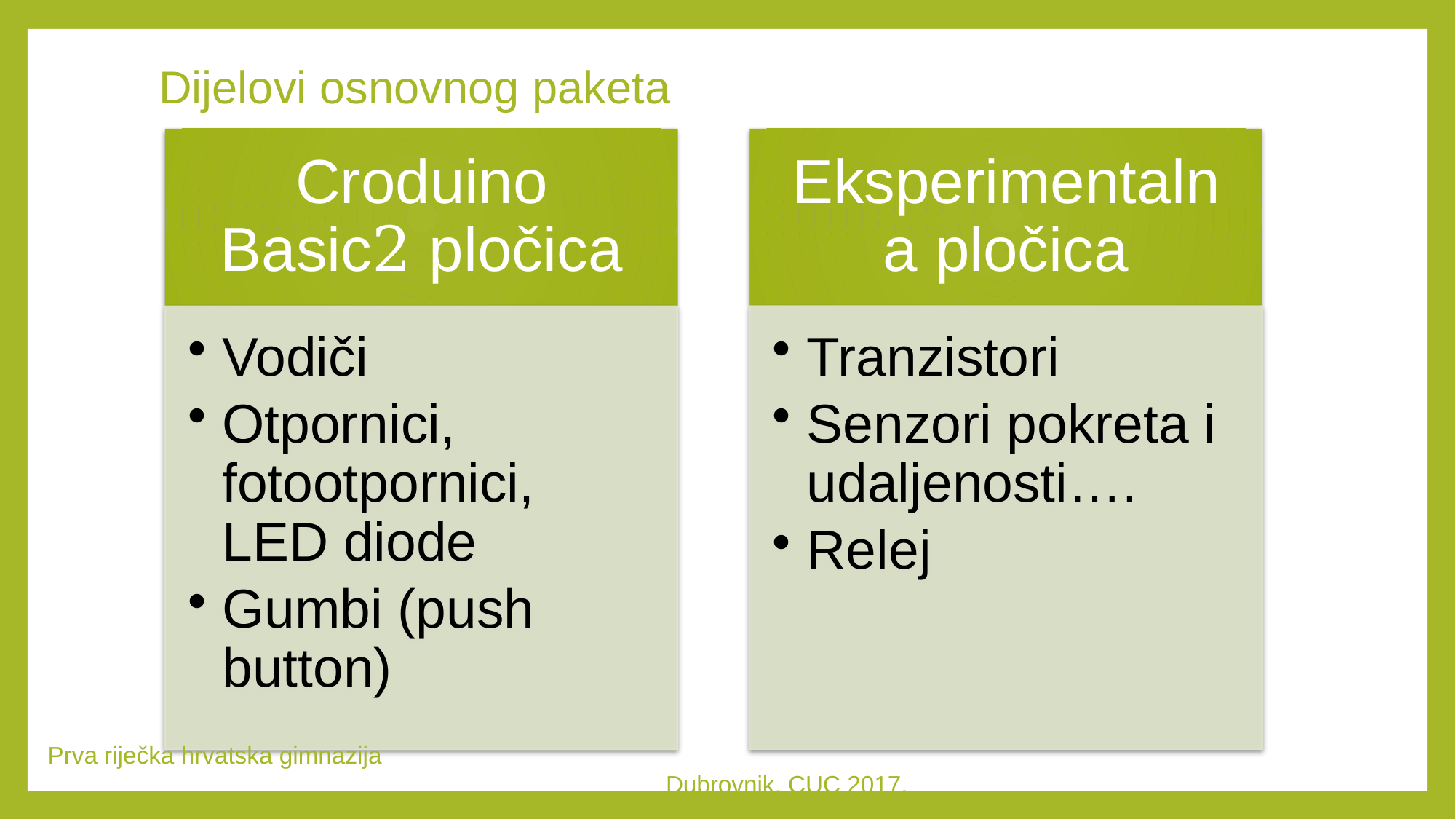

# Dijelovi osnovnog paketa
Croduino Basic2 pločica
Vodiči
Otpornici, fotootpornici,
LED diode
Gumbi (push button)
Eksperimentalna pločica
Tranzistori
Senzori pokreta i udaljenosti….
Relej
Prva riječka hrvatska gimnazija                                                                                                                                                                           Dubrovnik, CUC 2017.